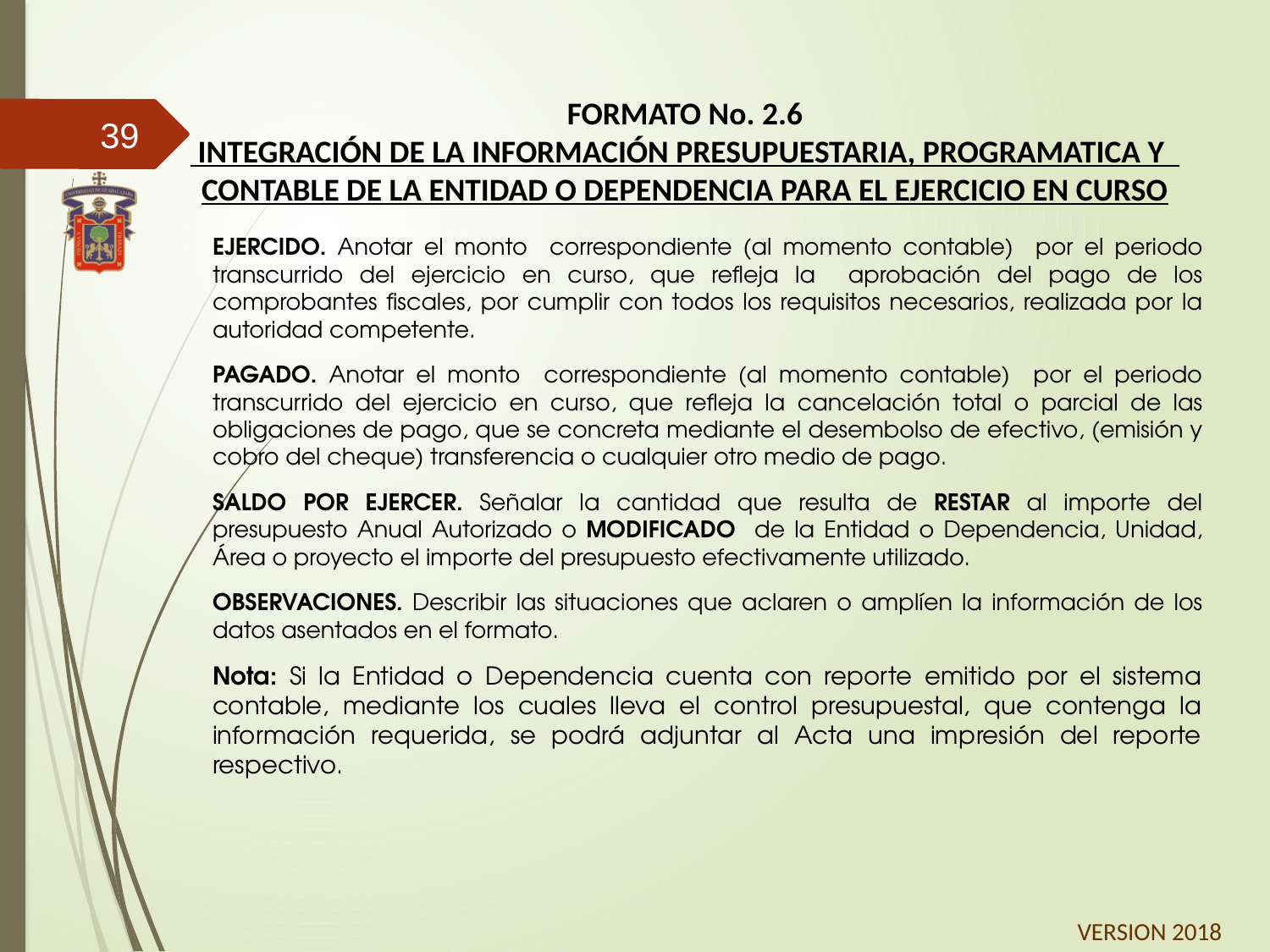

# FORMATO No. 2.6 INTEGRACIÓN DE LA INFORMACIÓN PRESUPUESTARIA, PROGRAMATICA Y CONTABLE DE LA ENTIDAD O DEPENDENCIA PARA EL EJERCICIO EN CURSO
39
	EJERCIDO. Anotar el monto  correspondiente (al momento contable)  por el periodo transcurrido del ejercicio en curso, que refleja la  aprobación del pago de los comprobantes fiscales, por cumplir con todos los requisitos necesarios, realizada por la autoridad competente.
	PAGADO. Anotar el monto  correspondiente (al momento contable)  por el periodo transcurrido del ejercicio en curso, que refleja la cancelación total o parcial de las obligaciones de pago, que se concreta mediante el desembolso de efectivo, (emisión y cobro del cheque) transferencia o cualquier otro medio de pago.
	SALDO POR EJERCER. Señalar la cantidad que resulta de RESTAR al importe del presupuesto Anual Autorizado o MODIFICADO  de la Entidad o Dependencia, Unidad, Área o proyecto el importe del presupuesto efectivamente utilizado.
	OBSERVACIONES. Describir las situaciones que aclaren o amplíen la información de los datos asentados en el formato.
	Nota: Si la Entidad o Dependencia cuenta con reporte emitido por el sistema contable, mediante los cuales lleva el control presupuestal, que contenga la información requerida, se podrá adjuntar al Acta una impresión del reporte respectivo.